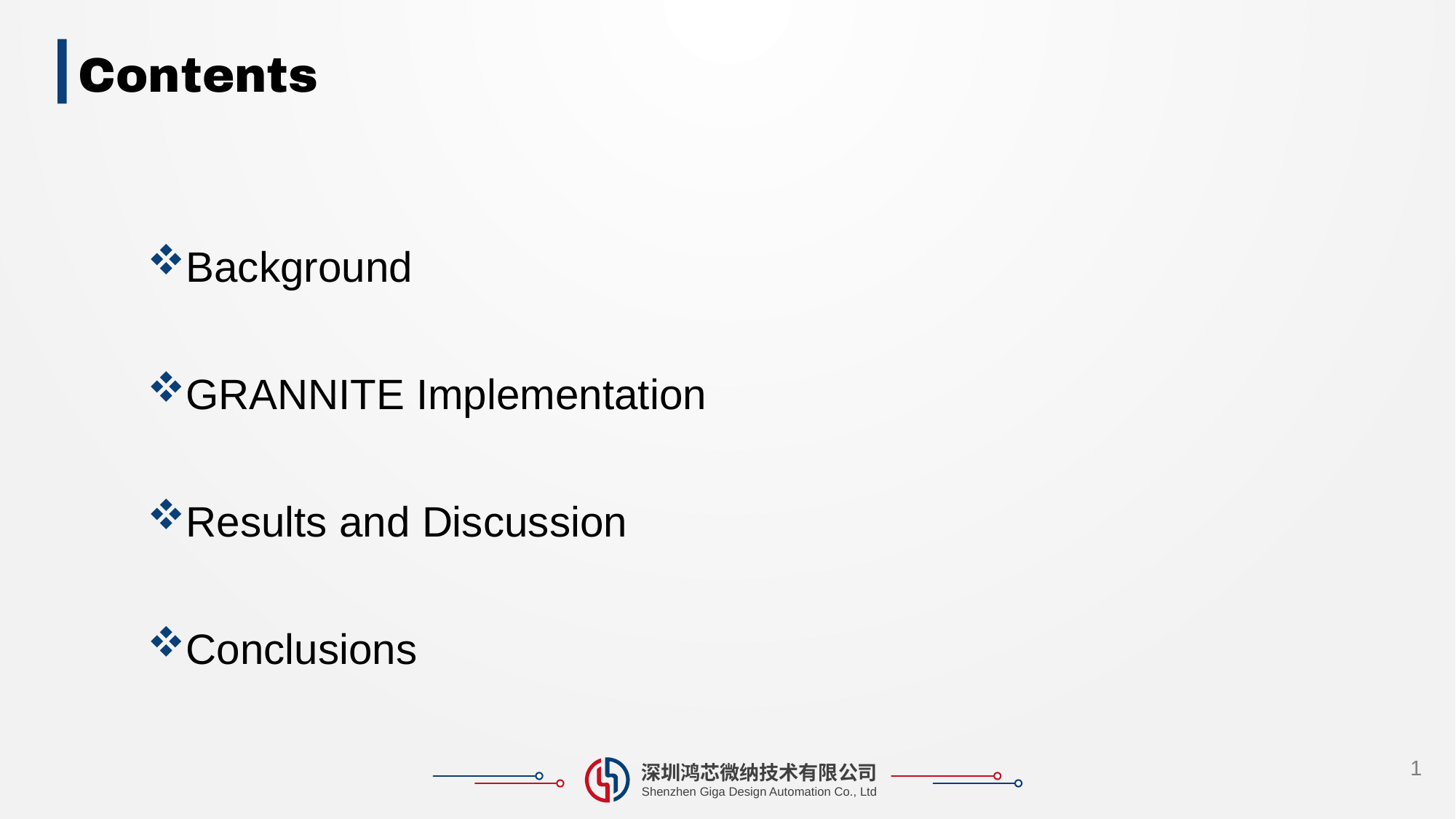

Contents
Background
GRANNITE Implementation
Results and Discussion
Conclusions
1